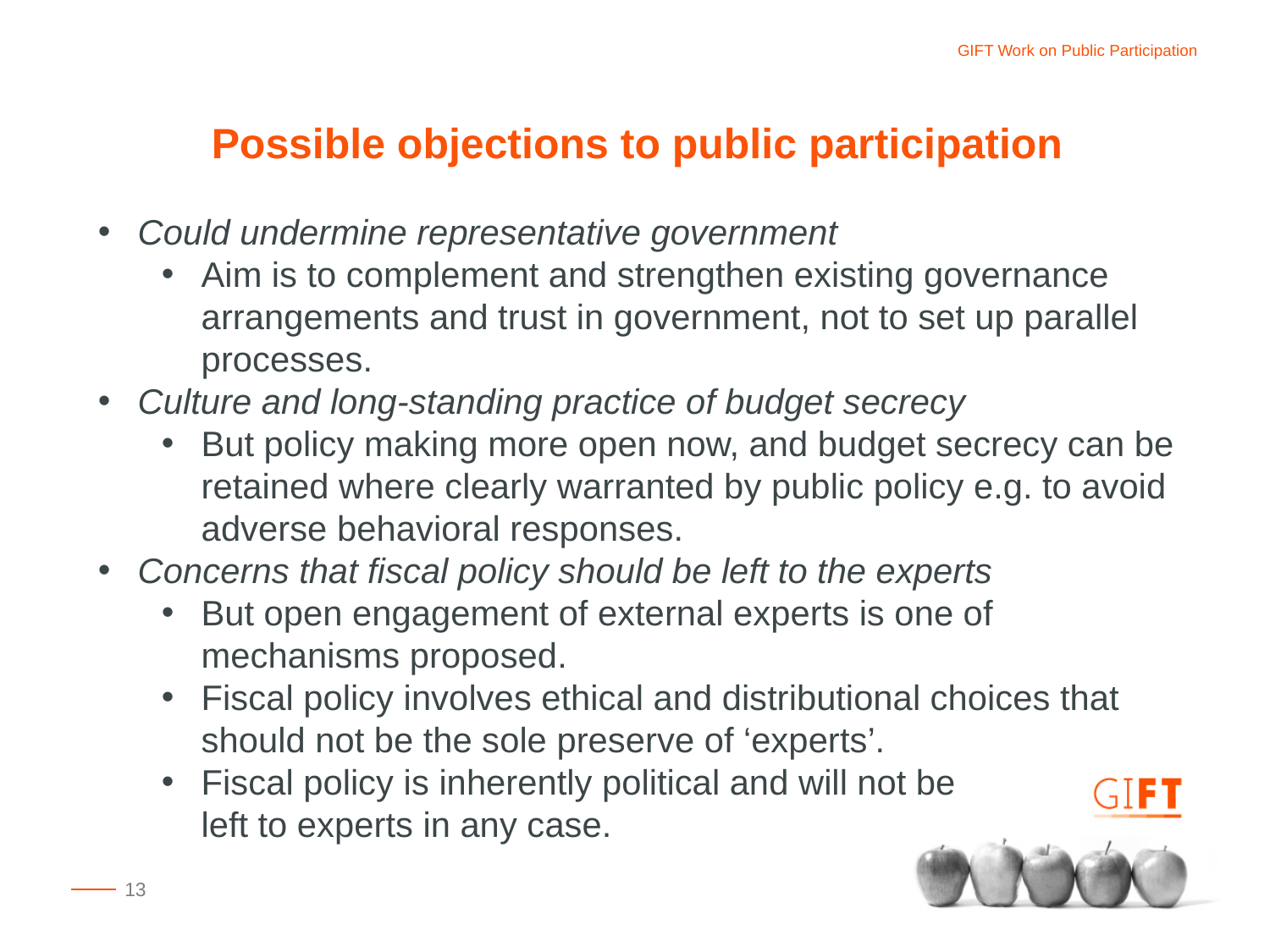

Possible objections to public participation

Could undermine representative government
Aim is to complement and strengthen existing governance arrangements and trust in government, not to set up parallel processes.
Culture and long-standing practice of budget secrecy
But policy making more open now, and budget secrecy can be retained where clearly warranted by public policy e.g. to avoid adverse behavioral responses.
Concerns that fiscal policy should be left to the experts
But open engagement of external experts is one of mechanisms proposed.
Fiscal policy involves ethical and distributional choices that should not be the sole preserve of ‘experts’.
Fiscal policy is inherently political and will not be
left to experts in any case.

13